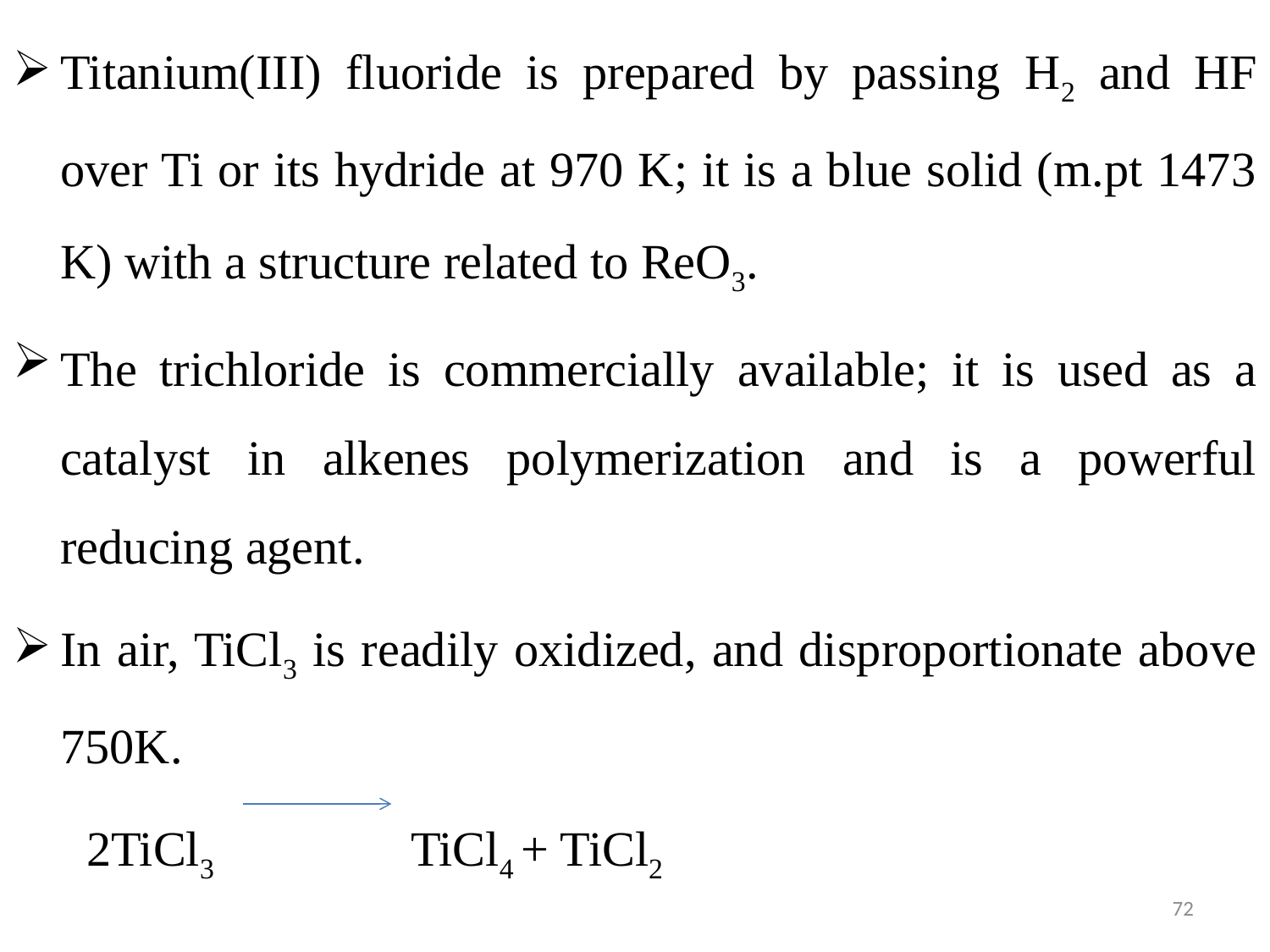

Titanium(III) fluoride is prepared by passing H2 and HF over Ti or its hydride at 970 K; it is a blue solid (m.pt 1473 K) with a structure related to ReO3.
The trichloride is commercially available; it is used as a catalyst in alkenes polymerization and is a powerful reducing agent.
In air, TiCl3 is readily oxidized, and disproportionate above 750K.
      2TiCl3                TiCl4 + TiCl2

72